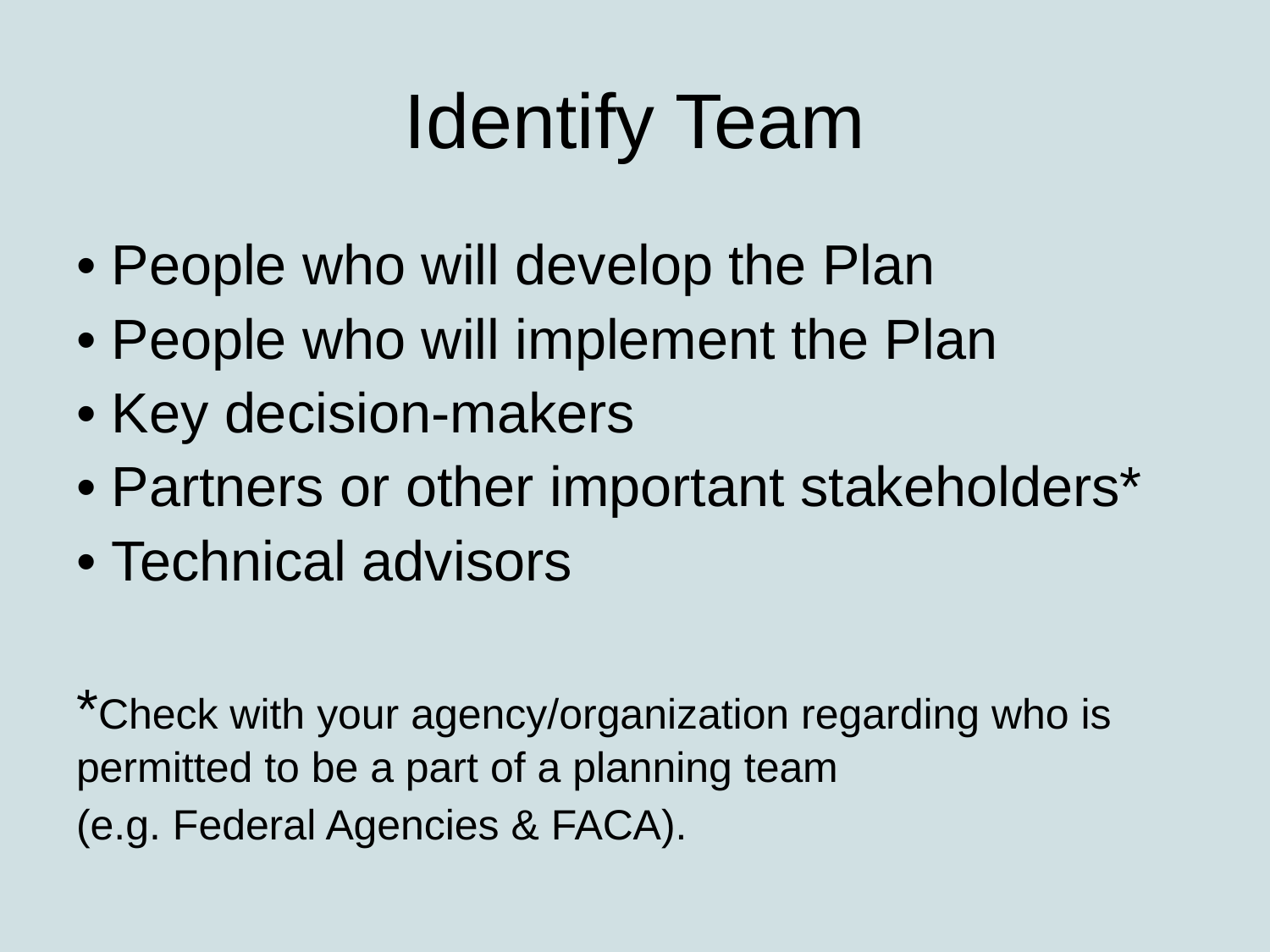

# Identify Team
• People who will develop the Plan
• People who will implement the Plan
• Key decision-makers
• Partners or other important stakeholders*
• Technical advisors

*Check with your agency/organization regarding who is permitted to be a part of a planning team
(e.g. Federal Agencies & FACA).